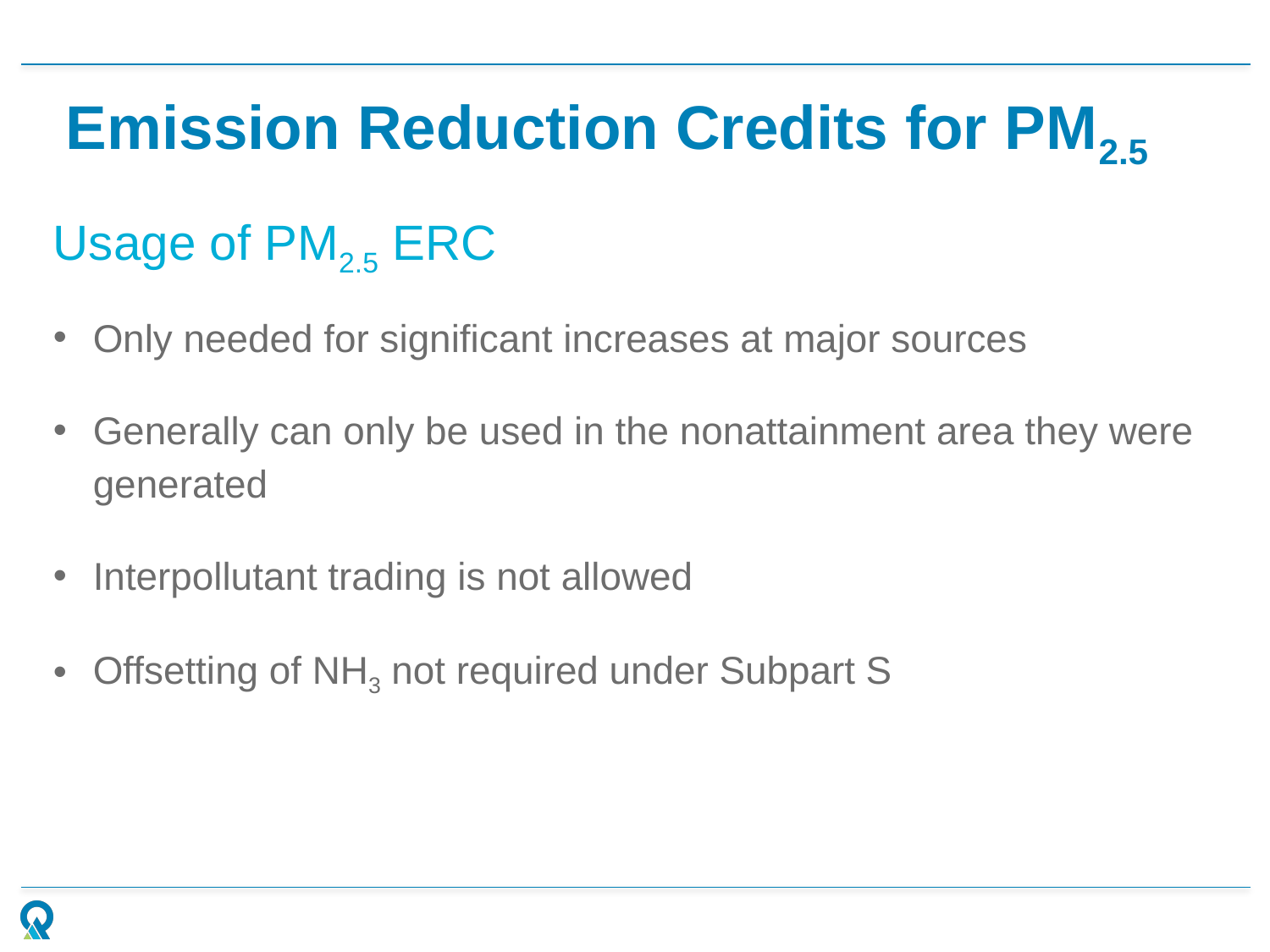

# Emission Reduction Credits for PM2.5
Usage of PM2.5 ERC
Only needed for significant increases at major sources
Generally can only be used in the nonattainment area they were generated
Interpollutant trading is not allowed
Offsetting of NH3 not required under Subpart S
17